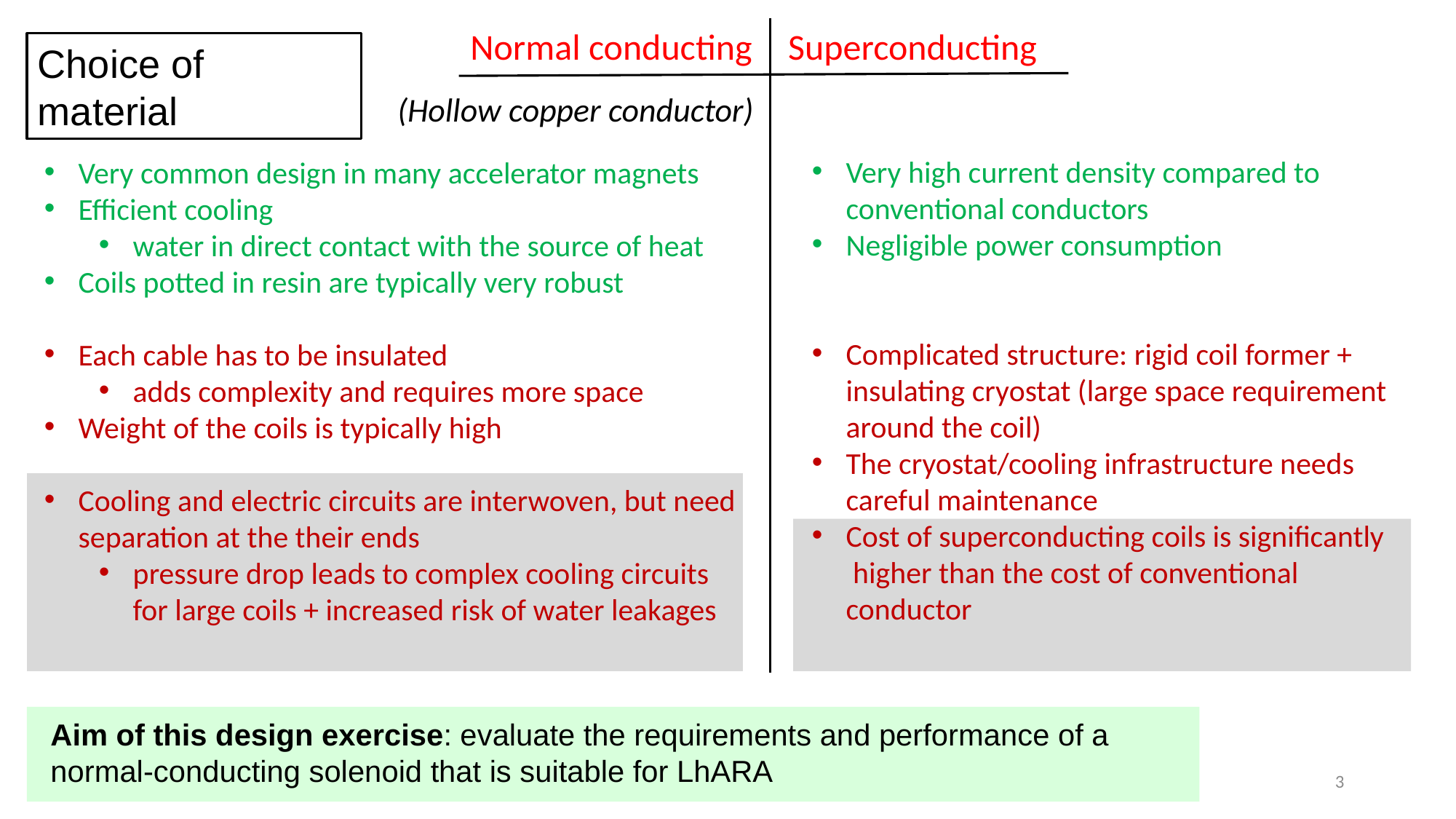

Normal conducting
Superconducting
Choice of material
(Hollow copper conductor)
Very high current density compared to conventional conductors
Negligible power consumption

Complicated structure: rigid coil former + insulating cryostat (large space requirement around the coil)
The cryostat/cooling infrastructure needs careful maintenance
Cost of superconducting coils is significantly  higher than the cost of conventional conductor

Very common design in many accelerator magnets
Efficient cooling
water in direct contact with the source of heat
Coils potted in resin are typically very robust

Each cable has to be insulated
adds complexity and requires more space
Weight of the coils is typically high

Cooling and electric circuits are interwoven, but need separation at the their ends
pressure drop leads to complex cooling circuits for large coils + increased risk of water leakages

Aim of this design exercise: evaluate the requirements and performance of a normal-conducting solenoid that is suitable for LhARA
3